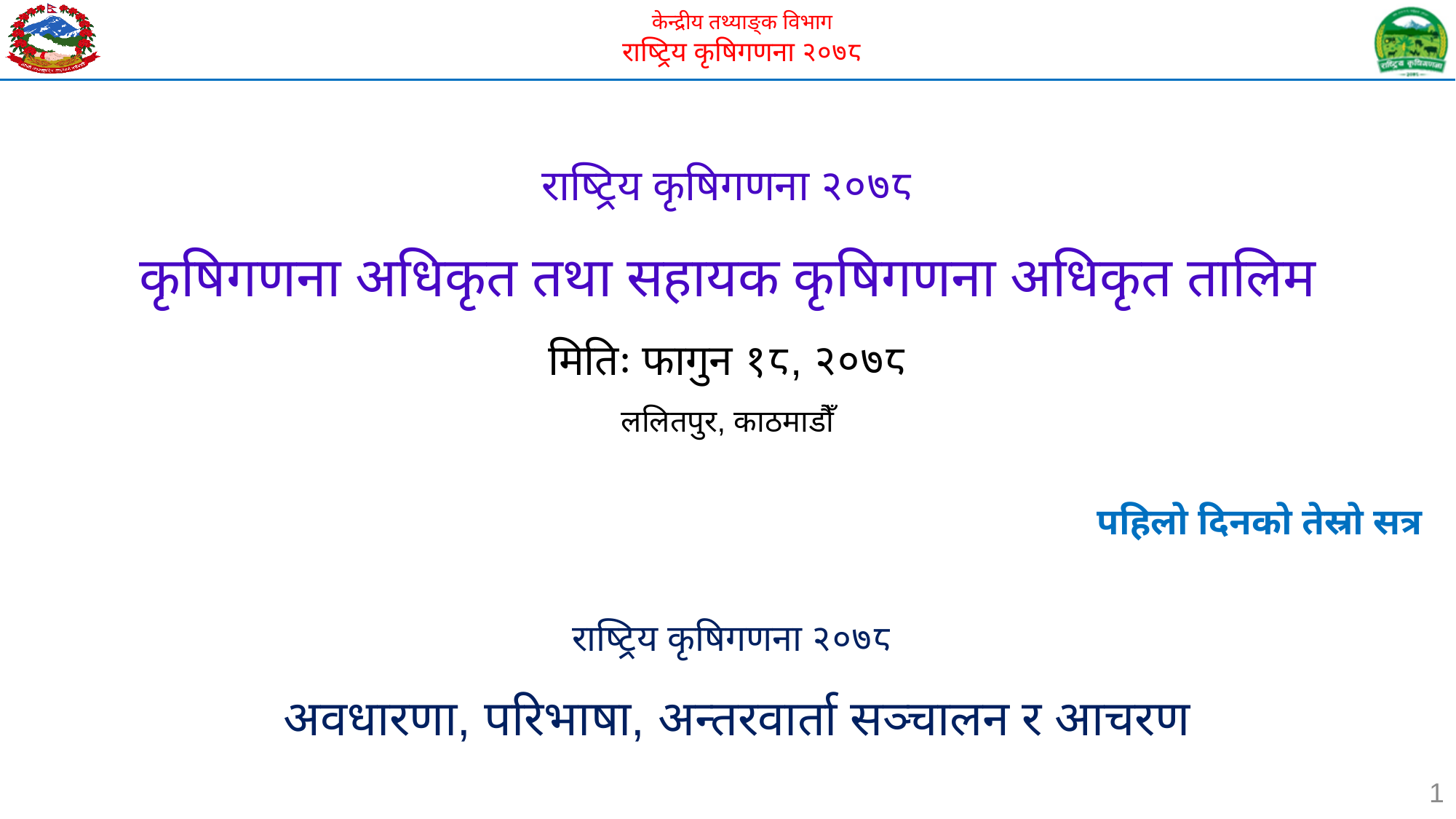

राष्ट्रिय कृषिगणना २०७८
कृषिगणना अधिकृत तथा सहायक कृषिगणना अधिकृत तालिम
मितिः फागुन १८, २०७८
ललितपुर, काठमाडौँ
पहिलो दिनको तेस्रो सत्र
राष्ट्रिय कृषिगणना २०७८
अवधारणा, परिभाषा, अन्तरवार्ता सञ्चालन र आचरण
1